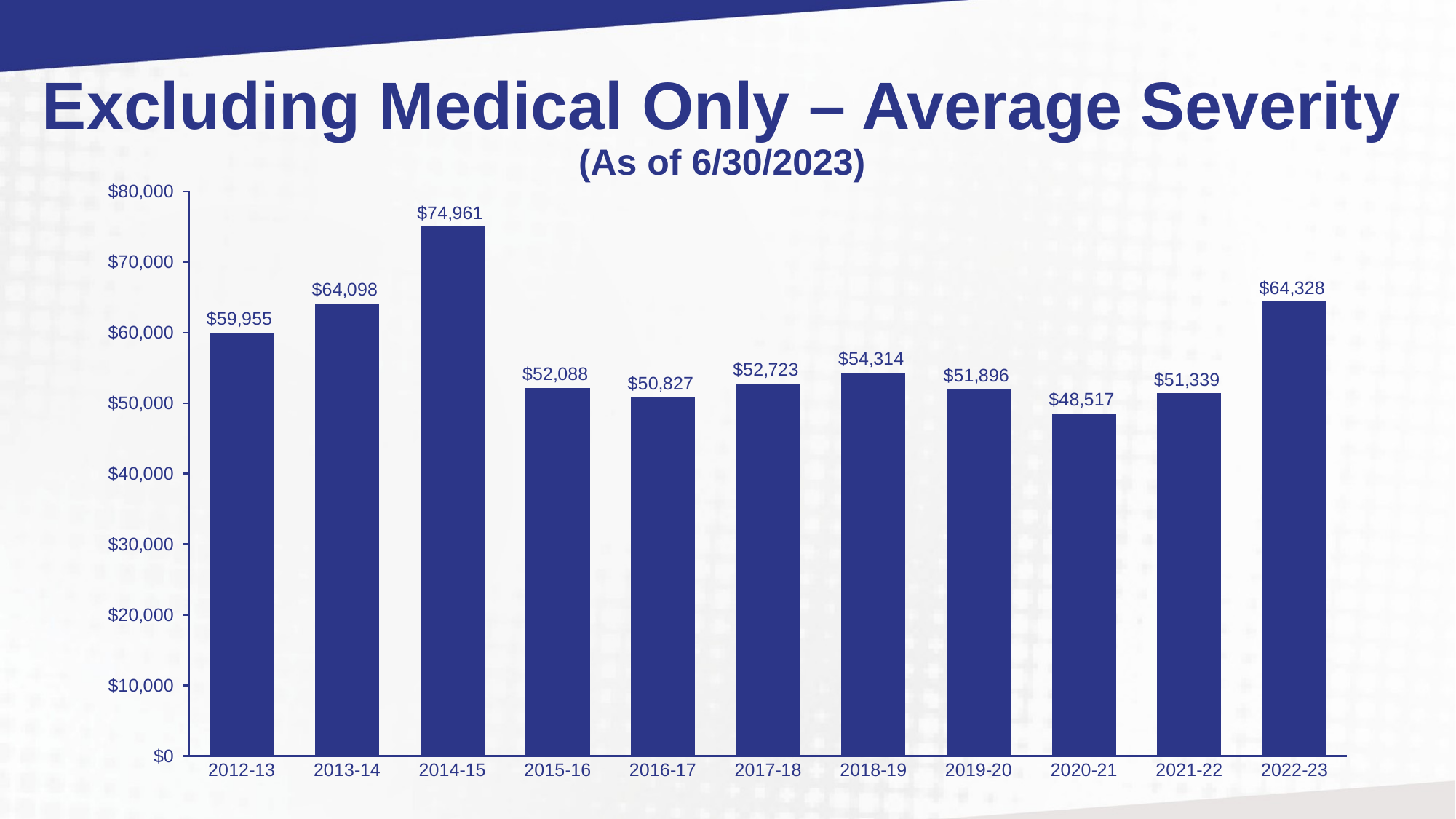

Excluding Medical Only – Average Severity
(As of 6/30/2023)

[unsupported chart]